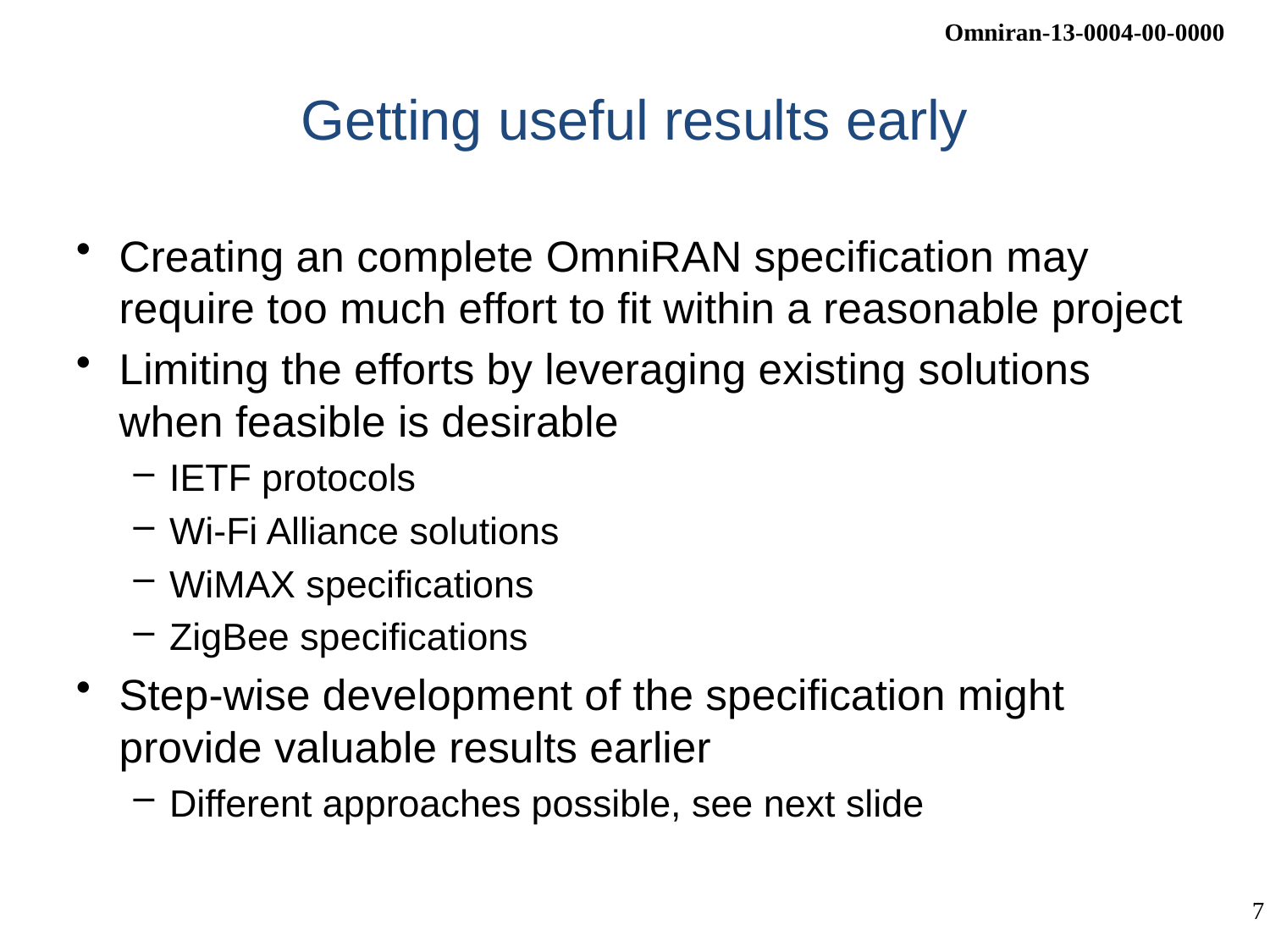

# Getting useful results early
Creating an complete OmniRAN specification may require too much effort to fit within a reasonable project
Limiting the efforts by leveraging existing solutions when feasible is desirable
IETF protocols
Wi-Fi Alliance solutions
WiMAX specifications
ZigBee specifications
Step-wise development of the specification might provide valuable results earlier
Different approaches possible, see next slide